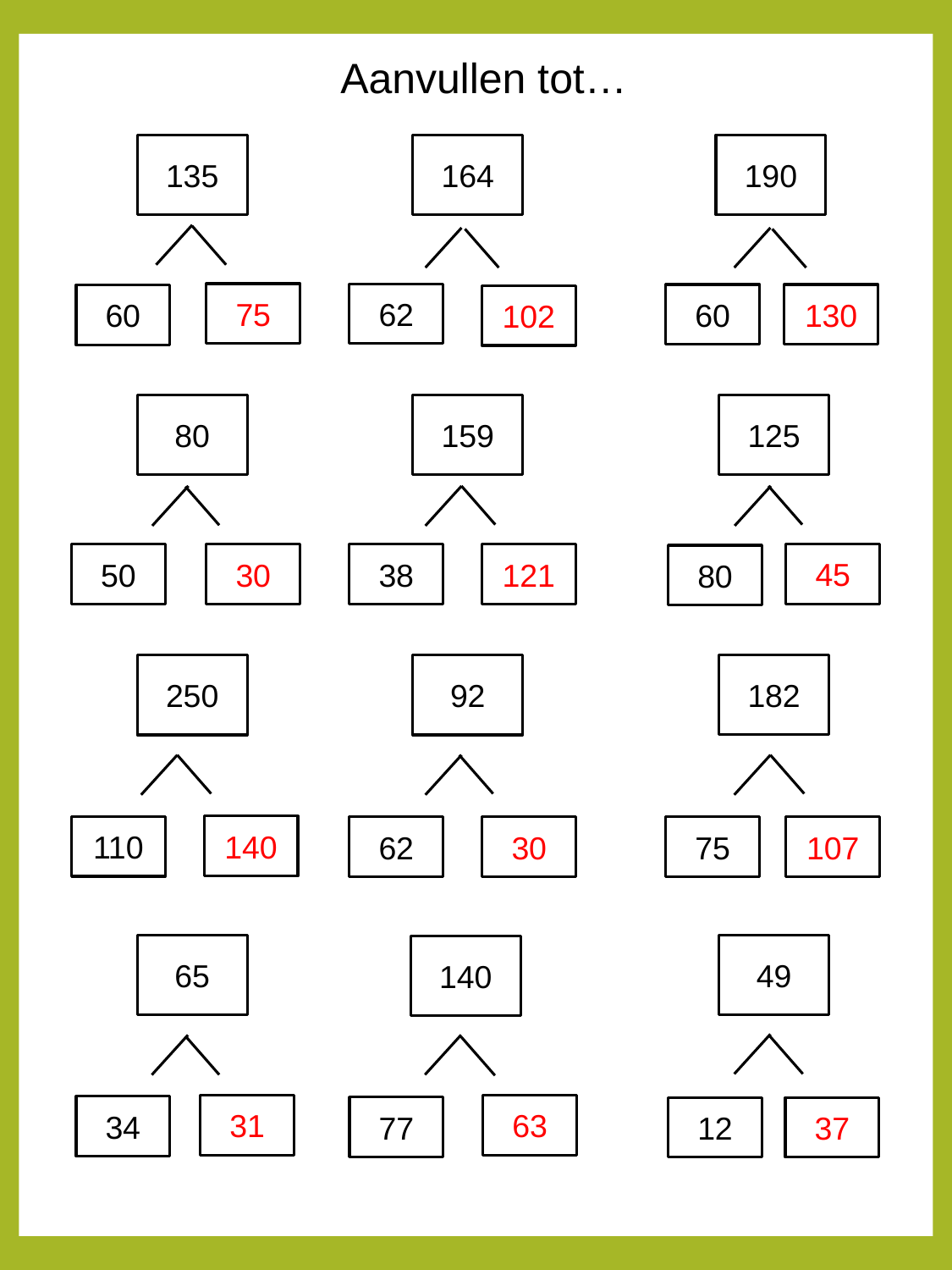

Aanvullen tot…
135
164
190
75
62
60
130
60
102
80
159
125
45
50
30
38
121
80
182
250
92
140
110
62
30
75
107
65
49
140
31
63
34
77
12
37